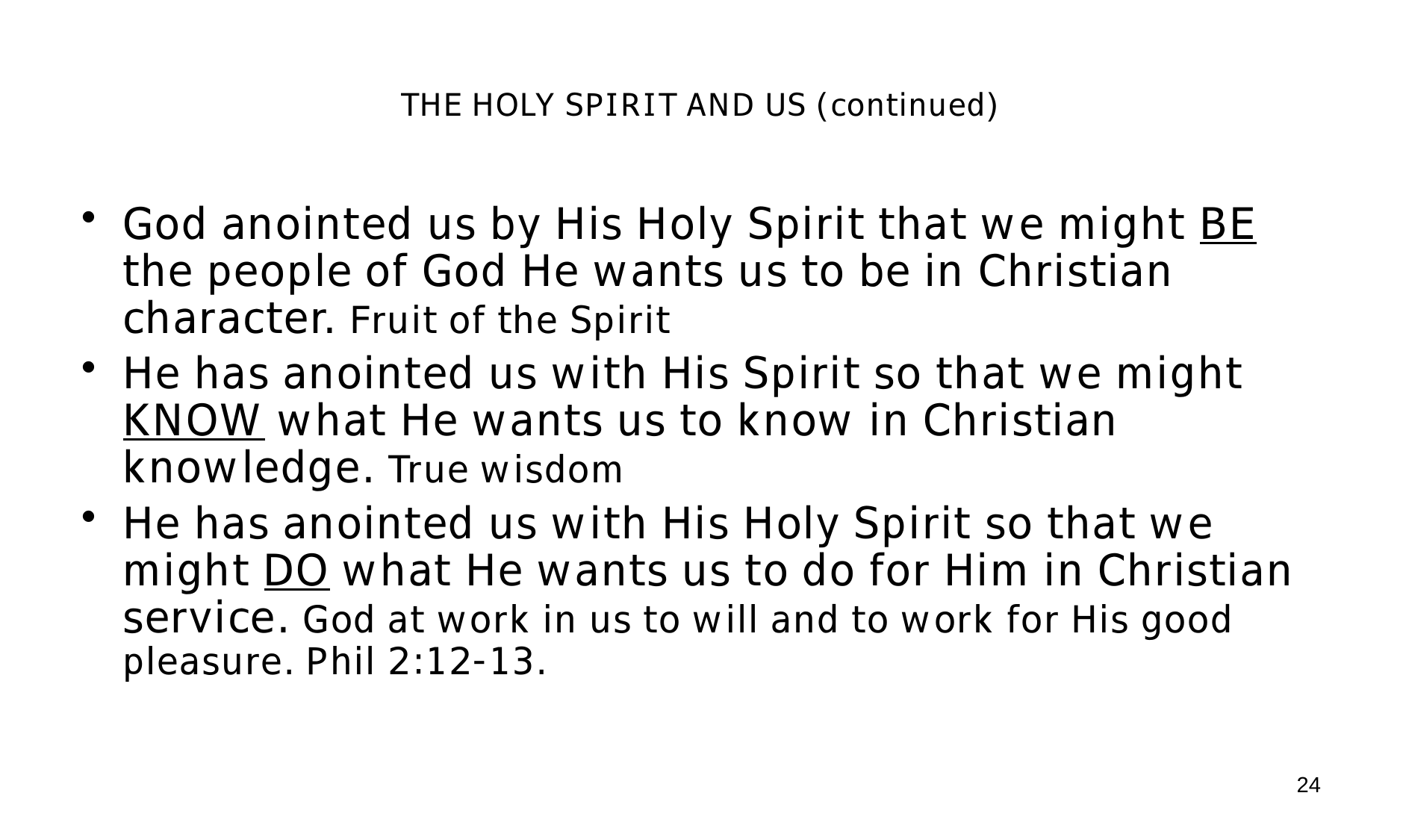

# THE HOLY SPIRIT AND US (continued)
God anointed us by His Holy Spirit that we might BE the people of God He wants us to be in Christian character. Fruit of the Spirit
He has anointed us with His Spirit so that we might KNOW what He wants us to know in Christian knowledge. True wisdom
He has anointed us with His Holy Spirit so that we might DO what He wants us to do for Him in Christian service. God at work in us to will and to work for His good pleasure. Phil 2:12-13.
24